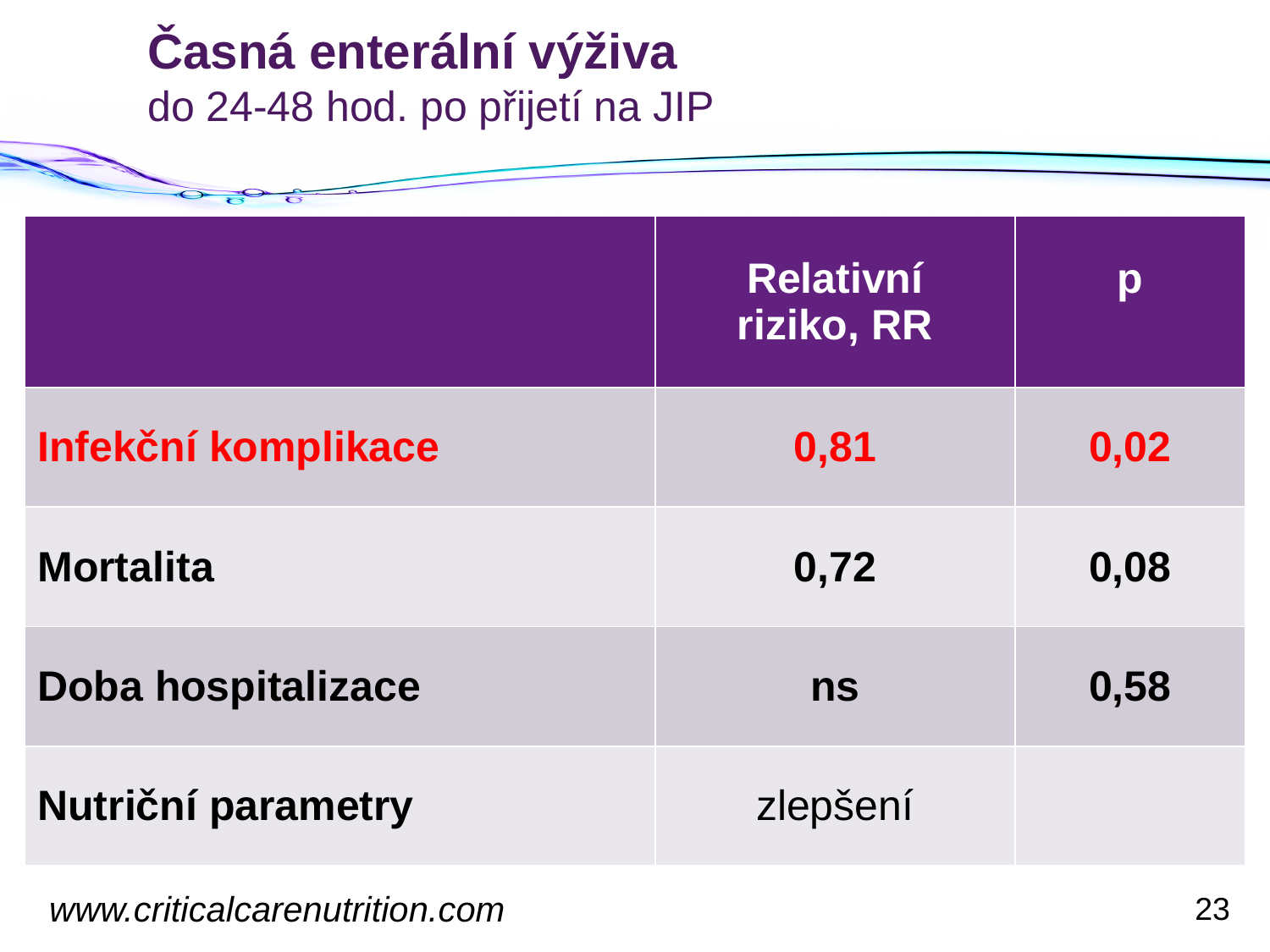

# Časná enterální výživa do 24-48 hod. po přijetí na JIP
|  | Relativní riziko, RR | p |
| --- | --- | --- |
| Infekční komplikace | 0,81 | 0,02 |
| Mortalita | 0,72 | 0,08 |
| Doba hospitalizace | ns | 0,58 |
| Nutriční parametry | zlepšení |  |
www.criticalcarenutrition.com
23